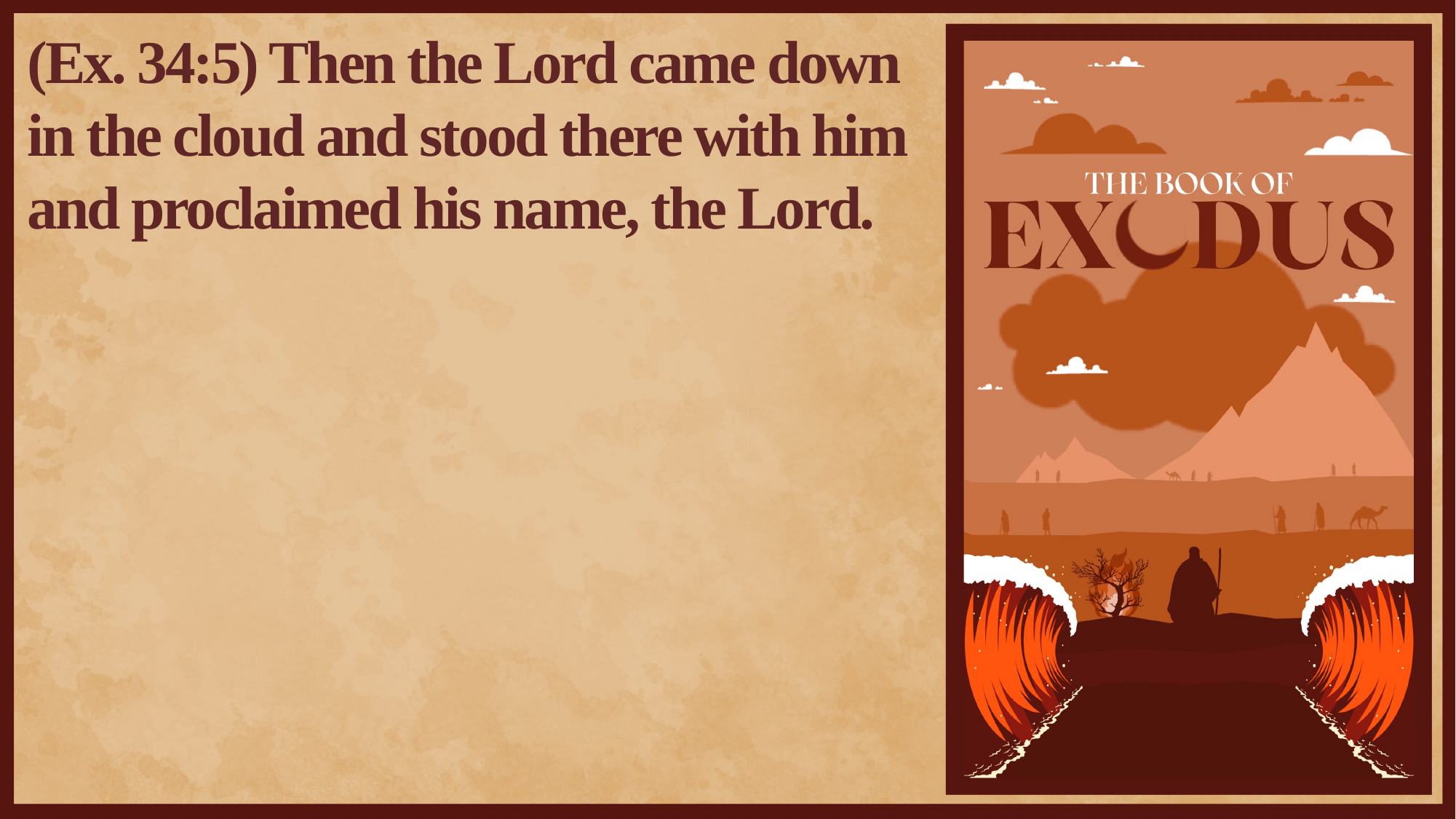

(Ex. 34:5) Then the Lord came down in the cloud and stood there with him and proclaimed his name, the Lord.